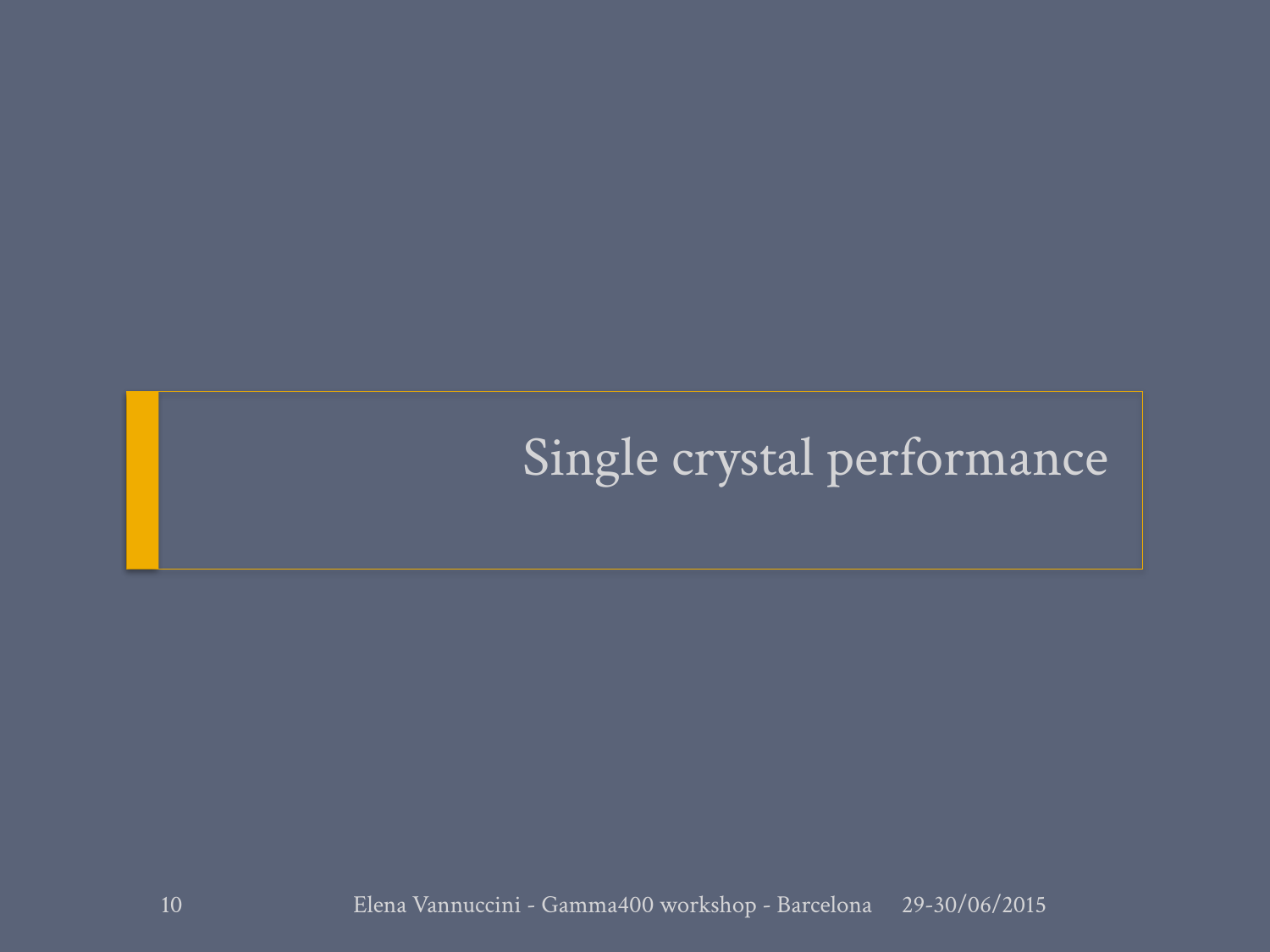

# Single crystal performance

10
Elena Vannuccini - Gamma400 workshop - Barcelona
29-30/06/2015